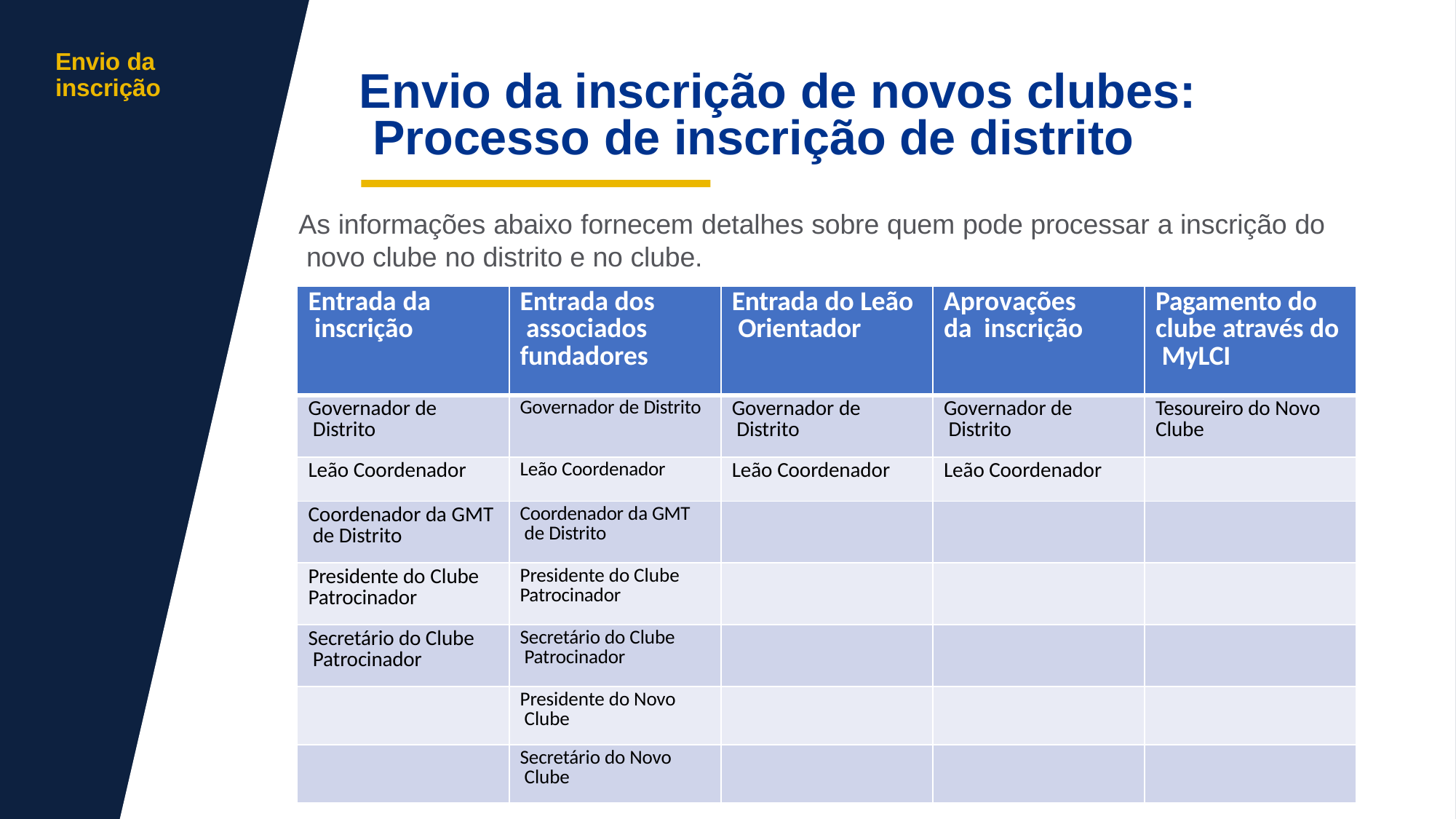

Envio da  inscrição
# Envio da inscrição de novos clubes:  Processo de inscrição de distrito

As informações abaixo fornecem detalhes sobre quem pode processar a inscrição do  novo clube no distrito e no clube.
| Entrada da inscrição | Entrada dos associados fundadores | Entrada do Leão Orientador | Aprovações da inscrição | Pagamento do clube através do MyLCI |
| --- | --- | --- | --- | --- |
| Governador de Distrito | Governador de Distrito | Governador de Distrito | Governador de Distrito | Tesoureiro do Novo Clube |
| Leão Coordenador | Leão Coordenador | Leão Coordenador | Leão Coordenador |  |
| Coordenador da GMT de Distrito | Coordenador da GMT de Distrito |  |  |  |
| Presidente do Clube Patrocinador | Presidente do Clube Patrocinador |  |  |  |
| Secretário do Clube Patrocinador | Secretário do Clube Patrocinador |  |  |  |
|  | Presidente do Novo Clube |  |  |  |
|  | Secretário do Novo Clube |  |  |  |